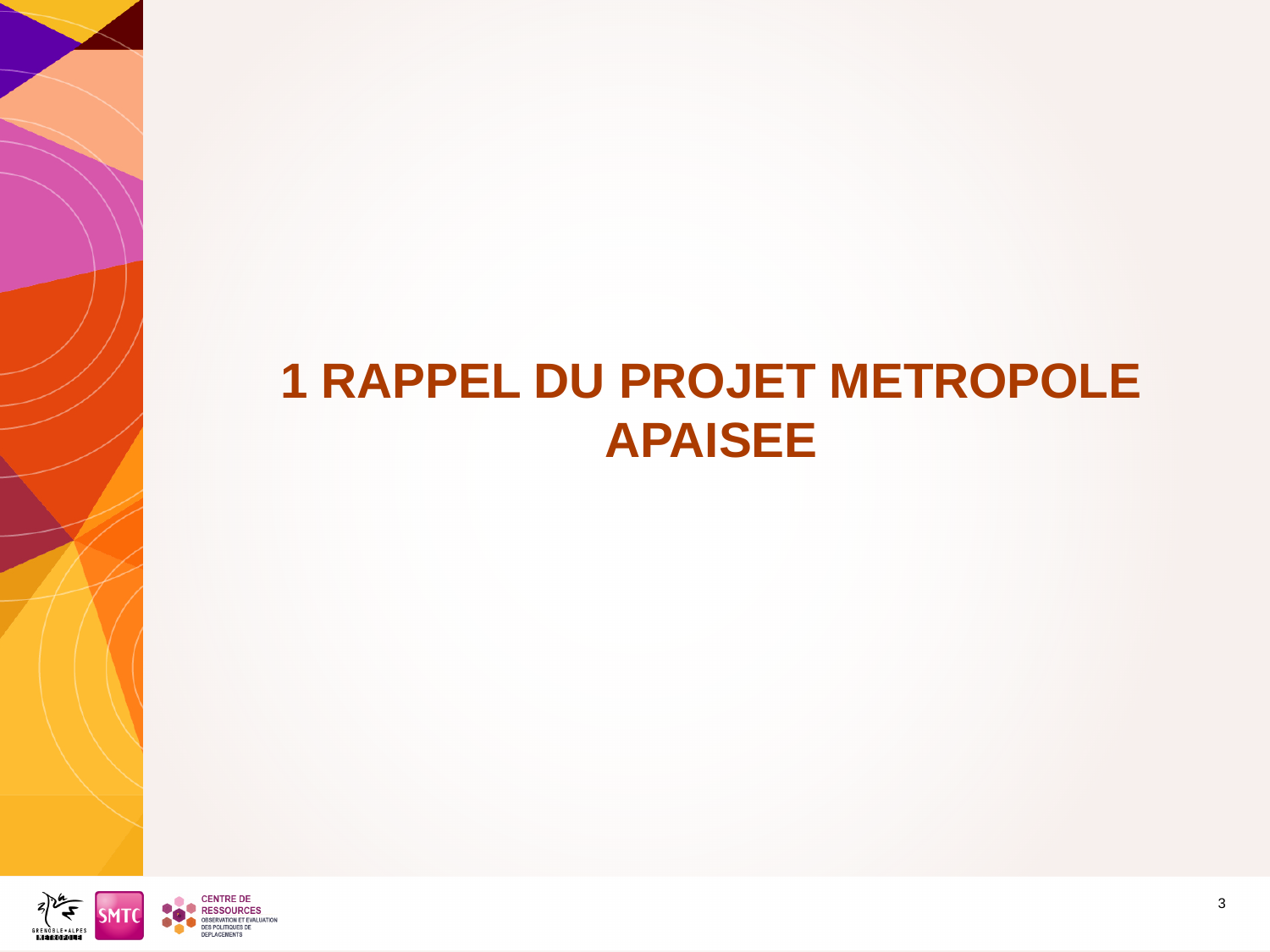

1 RAPPEL DU PROJET METROPOLE APAISEE
3